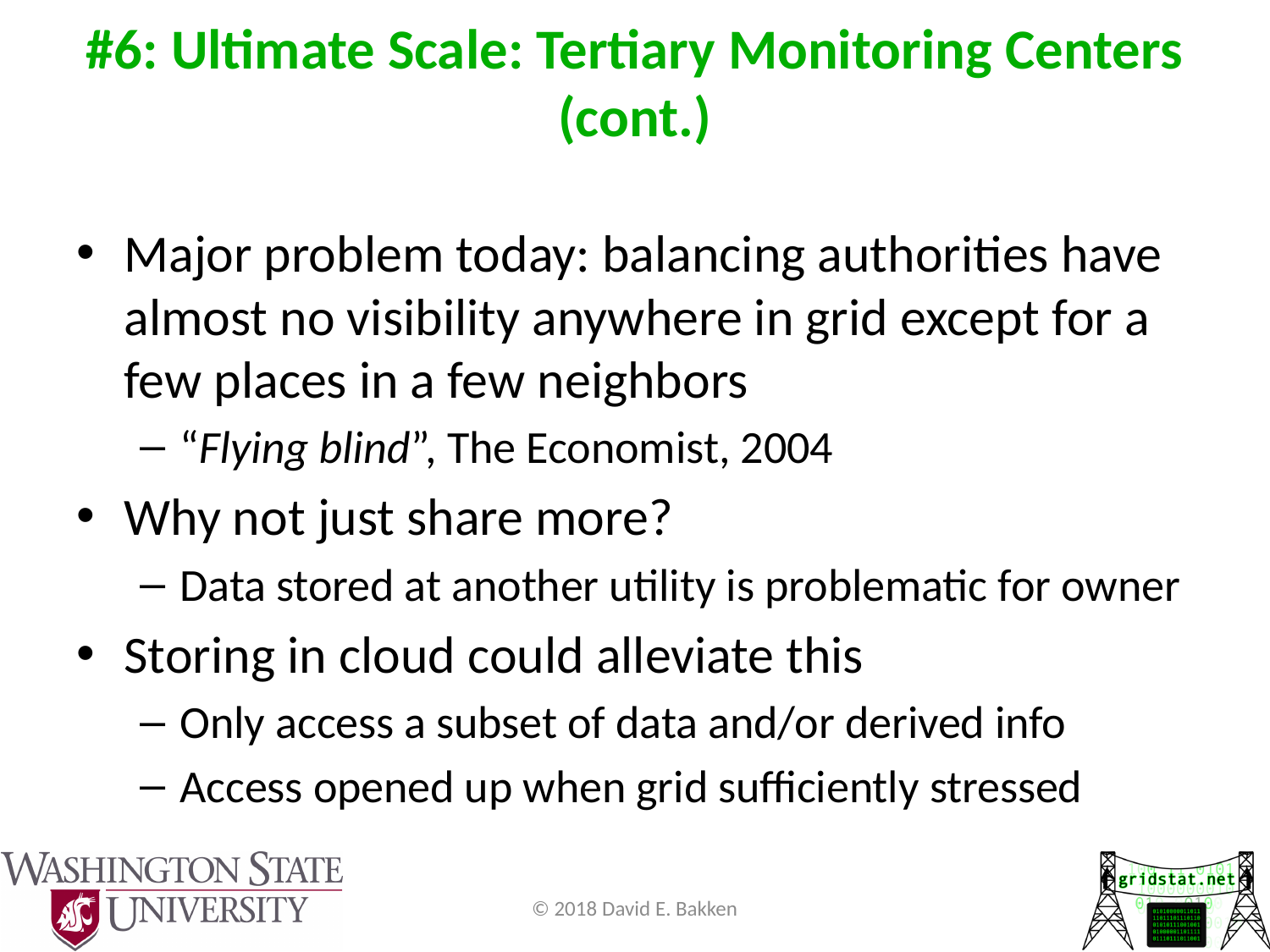

# #6: Ultimate Scale: Tertiary Monitoring Centers (cont.)
Major problem today: balancing authorities have almost no visibility anywhere in grid except for a few places in a few neighbors
“Flying blind”, The Economist, 2004
Why not just share more?
Data stored at another utility is problematic for owner
Storing in cloud could alleviate this
Only access a subset of data and/or derived info
Access opened up when grid sufficiently stressed
© 2018 David E. Bakken